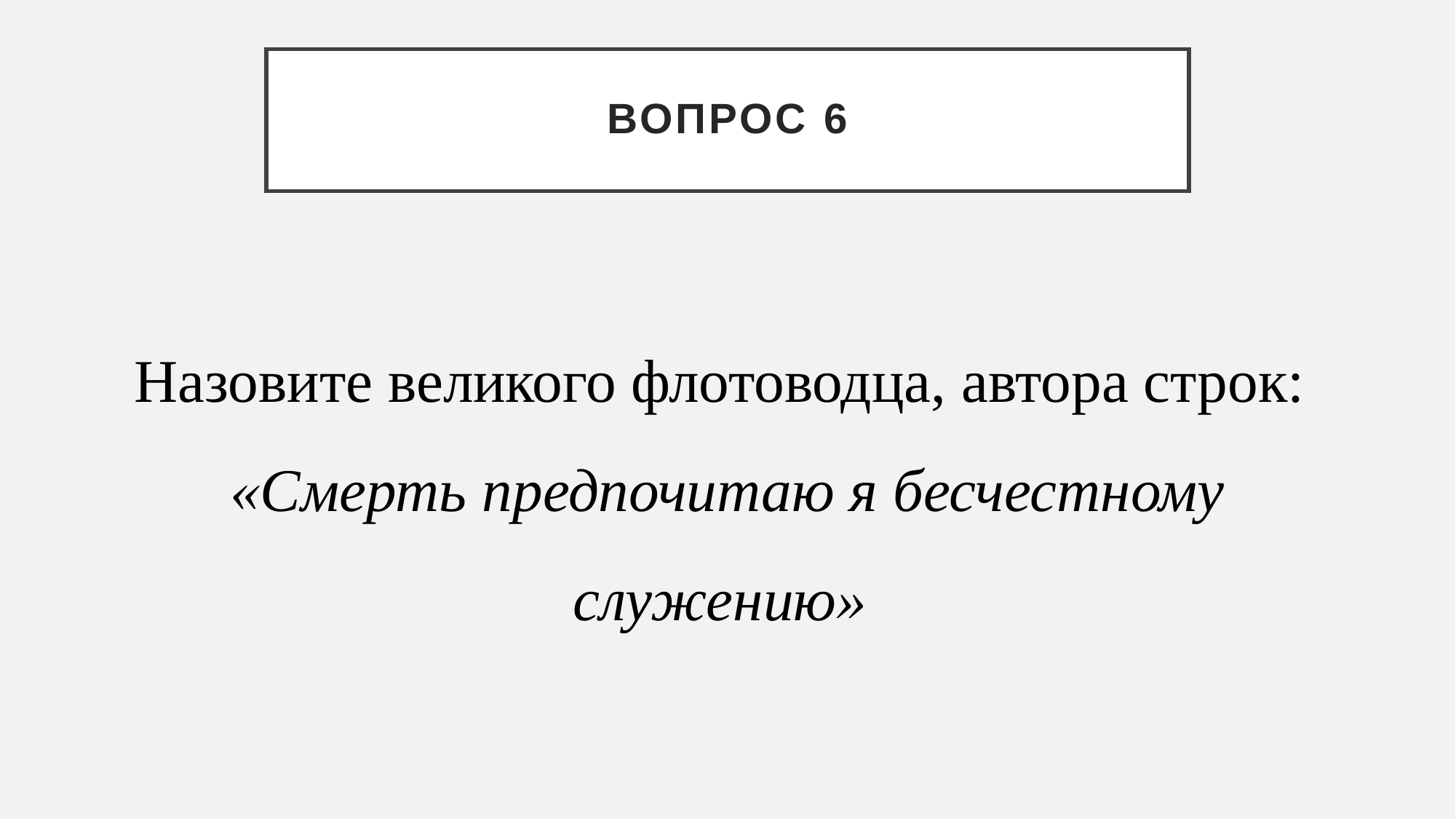

# Вопрос 6
Назовите великого флотоводца, автора строк:
«Смерть предпочитаю я бесчестному служению»